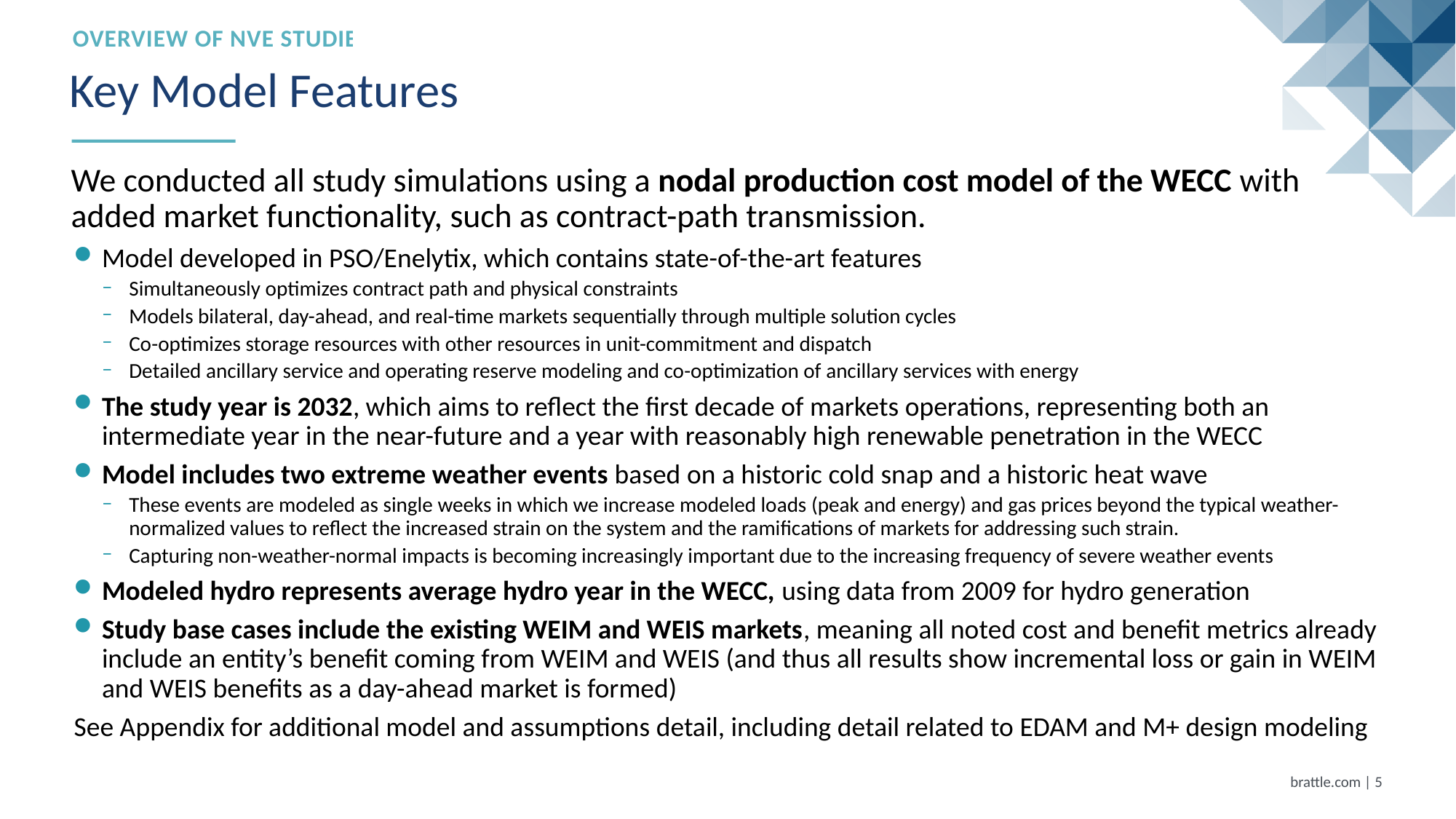

Overview of NVE Studies
# Key Model Features
We conducted all study simulations using a nodal production cost model of the WECC with added market functionality, such as contract-path transmission.
Model developed in PSO/Enelytix, which contains state-of-the-art features
Simultaneously optimizes contract path and physical constraints
Models bilateral, day-ahead, and real-time markets sequentially through multiple solution cycles
Co-optimizes storage resources with other resources in unit-commitment and dispatch
Detailed ancillary service and operating reserve modeling and co-optimization of ancillary services with energy
The study year is 2032, which aims to reflect the first decade of markets operations, representing both an intermediate year in the near-future and a year with reasonably high renewable penetration in the WECC
Model includes two extreme weather events based on a historic cold snap and a historic heat wave
These events are modeled as single weeks in which we increase modeled loads (peak and energy) and gas prices beyond the typical weather-normalized values to reflect the increased strain on the system and the ramifications of markets for addressing such strain.
Capturing non-weather-normal impacts is becoming increasingly important due to the increasing frequency of severe weather events
Modeled hydro represents average hydro year in the WECC, using data from 2009 for hydro generation
Study base cases include the existing WEIM and WEIS markets, meaning all noted cost and benefit metrics already include an entity’s benefit coming from WEIM and WEIS (and thus all results show incremental loss or gain in WEIM and WEIS benefits as a day-ahead market is formed)
See Appendix for additional model and assumptions detail, including detail related to EDAM and M+ design modeling
brattle.com | 5